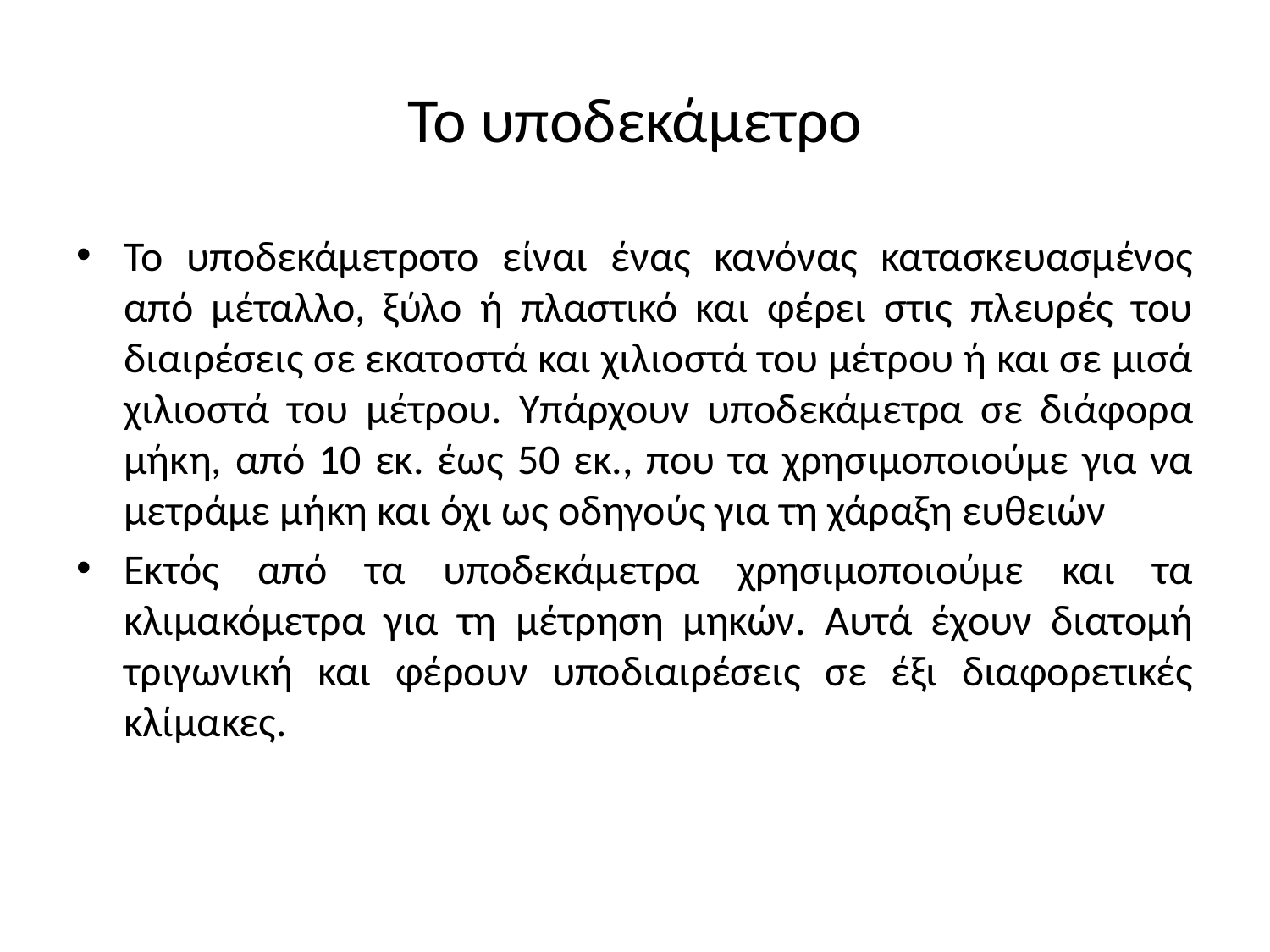

# Το υποδεκάμετρο
Το υποδεκάμετροτο είναι ένας κανόνας κατασκευασμένος από μέταλλο, ξύλο ή πλαστικό και φέρει στις πλευρές του διαιρέσεις σε εκατοστά και χιλιοστά του μέτρου ή και σε μισά χιλιοστά του μέτρου. Υπάρχουν υποδεκάμετρα σε διάφορα μήκη, από 10 εκ. έως 50 εκ., που τα χρησιμοποιούμε για να μετράμε μήκη και όχι ως οδηγούς για τη χάραξη ευθειών
Εκτός από τα υποδεκάμετρα χρησιμοποιούμε και τα κλιμακόμετρα για τη μέτρηση μηκών. Αυτά έχουν διατομή τριγωνική και φέρουν υποδιαιρέσεις σε έξι διαφορετικές κλίμακες.